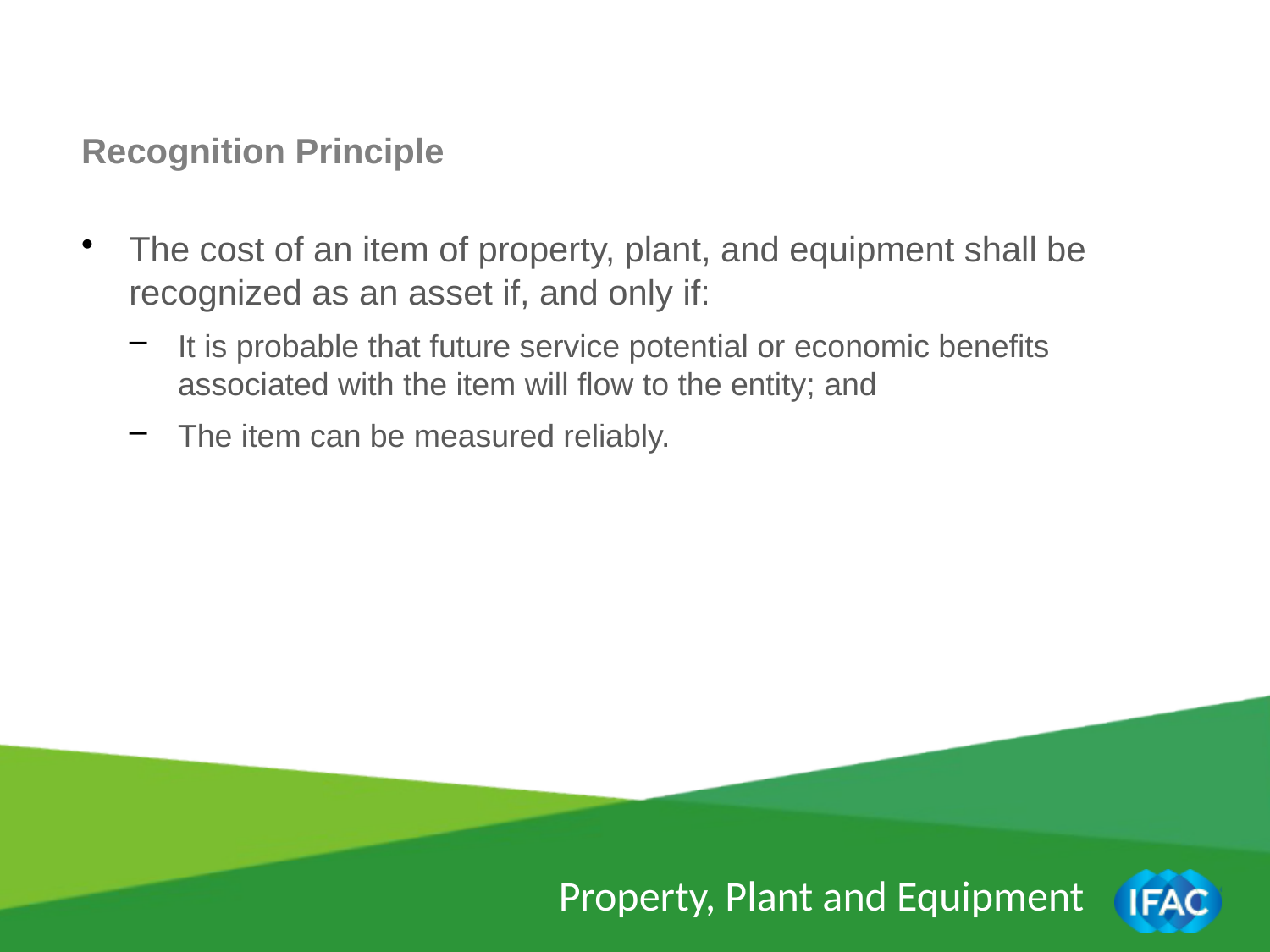

Recognition Principle

The cost of an item of property, plant, and equipment shall be recognized as an asset if, and only if:
It is probable that future service potential or economic benefits associated with the item will flow to the entity; and
The item can be measured reliably.

Property, Plant and Equipment